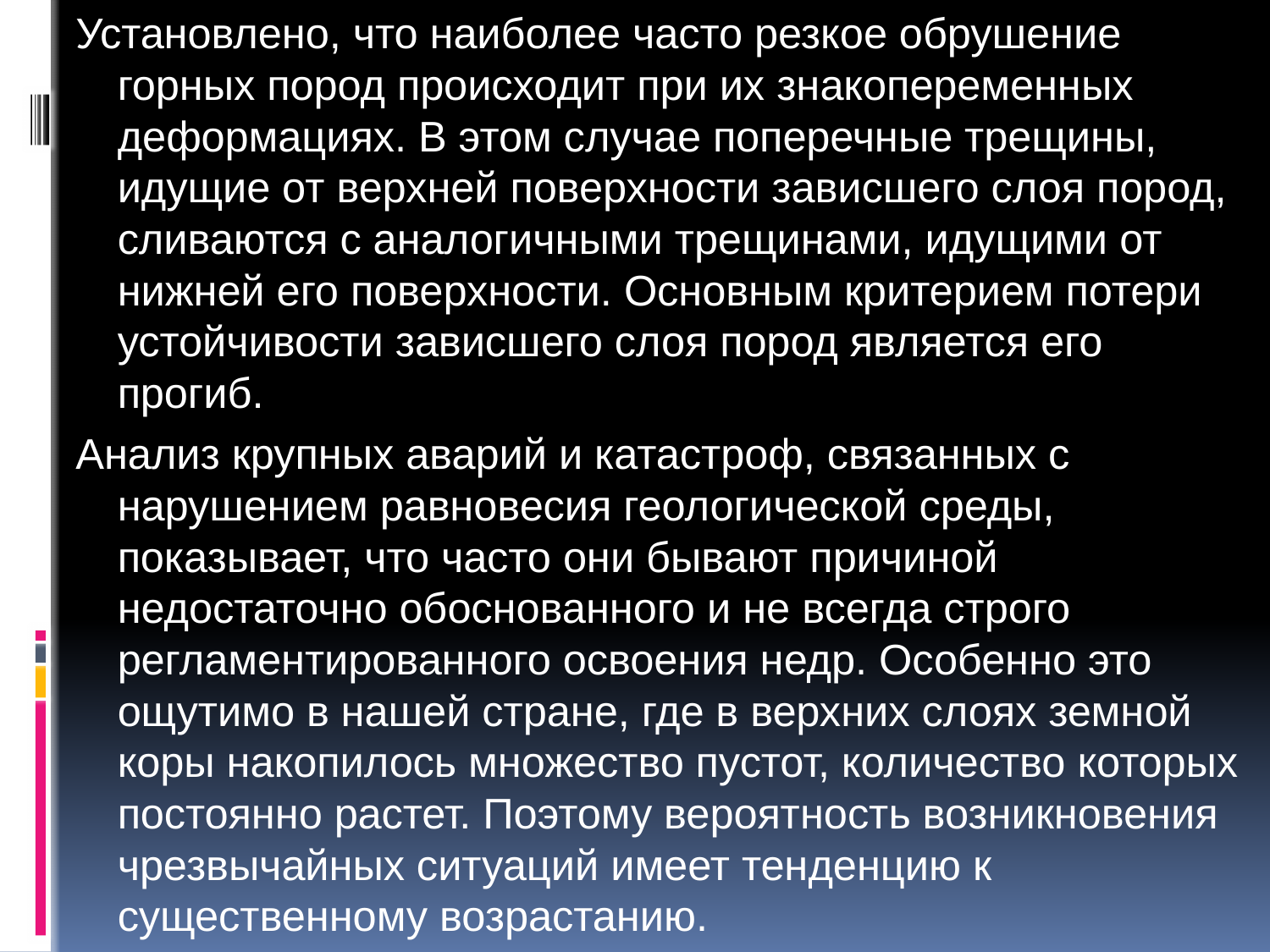

Установлено, что наиболее часто резкое обрушение горных пород происходит при их знакопеременных деформациях. В этом случае поперечные трещины, идущие от верхней поверхности зависшего слоя пород, сливаются с аналогичными трещинами, идущими от нижней его поверхности. Основным критерием потери устойчивости зависшего слоя пород является его прогиб.
Анализ крупных аварий и катастроф, связанных с нарушением равновесия геологической среды, показывает, что часто они бывают причиной недостаточно обоснованного и не всегда строго регламентированного освоения недр. Особенно это ощутимо в нашей стране, где в верхних слоях земной коры накопилось множество пустот, количество которых постоянно растет. Поэтому вероятность возникновения чрезвычайных ситуаций имеет тенденцию к существенному возрастанию.